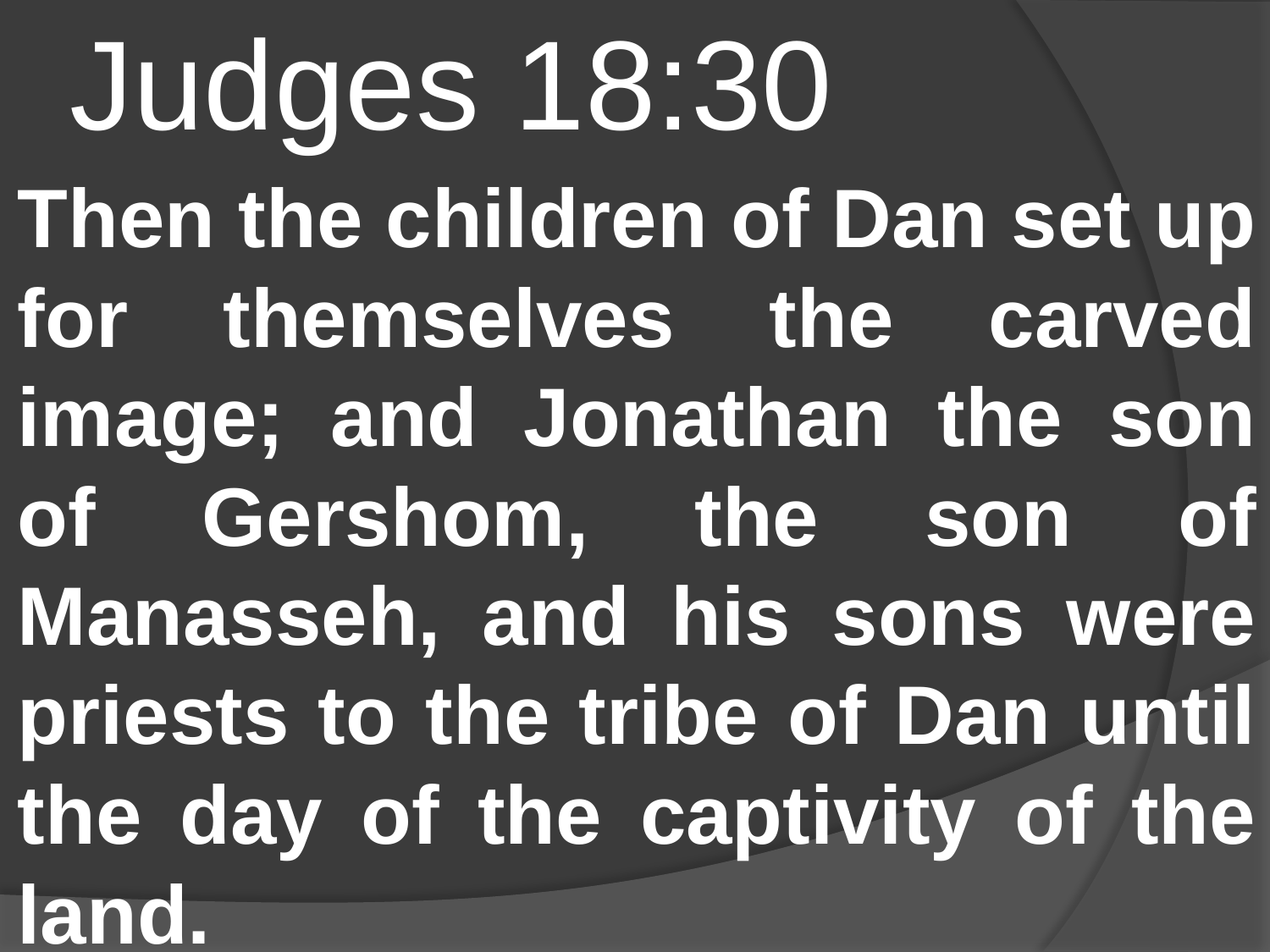

# Judges 18:30
Then the children of Dan set up for themselves the carved image; and Jonathan the son of Gershom, the son of Manasseh, and his sons were priests to the tribe of Dan until the day of the captivity of the land.